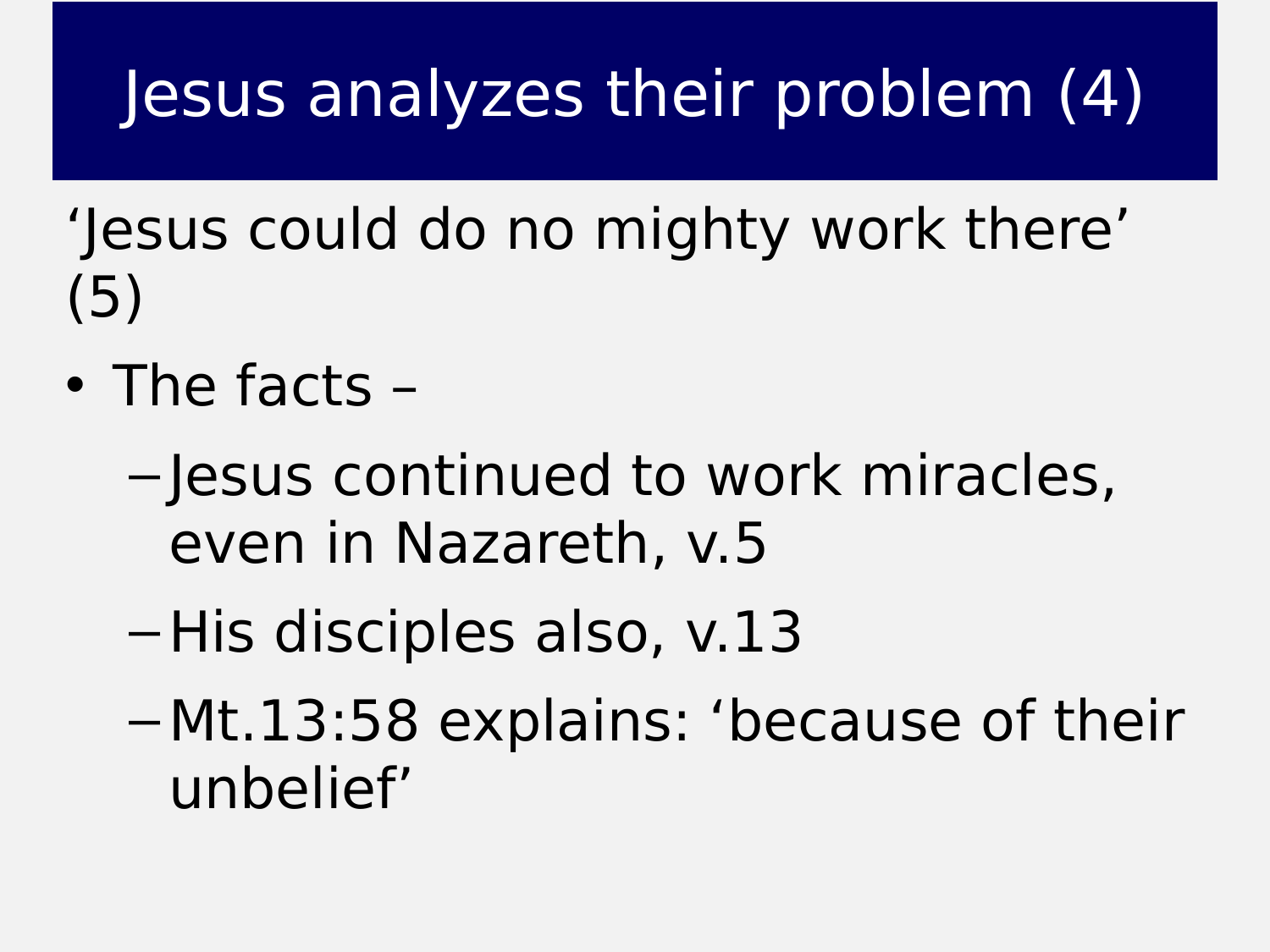

# Jesus analyzes their problem (4)
‘Jesus could do no mighty work there’ (5)
The facts –
Jesus continued to work miracles, even in Nazareth, v.5
His disciples also, v.13
Mt.13:58 explains: ‘because of their unbelief’